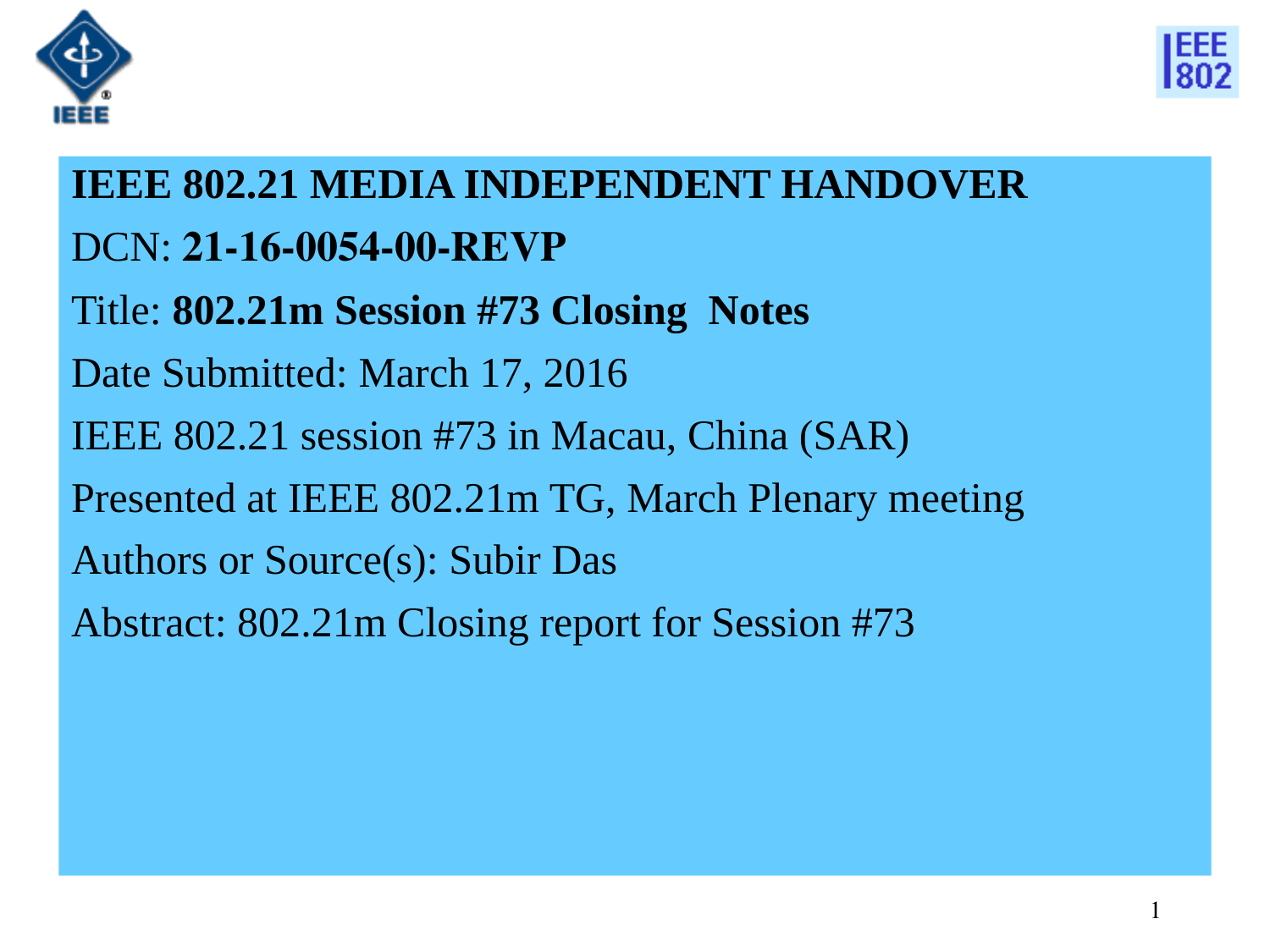

IEEE 802.21 MEDIA INDEPENDENT HANDOVER
DCN: 21-16-0054-00-REVP
Title: 802.21m Session #73 Closing  Notes
Date Submitted: March 17, 2016
IEEE 802.21 session #73 in Macau, China (SAR)
Presented at IEEE 802.21m TG, March Plenary meeting
Authors or Source(s): Subir Das
Abstract: 802.21m Closing report for Session #73
1